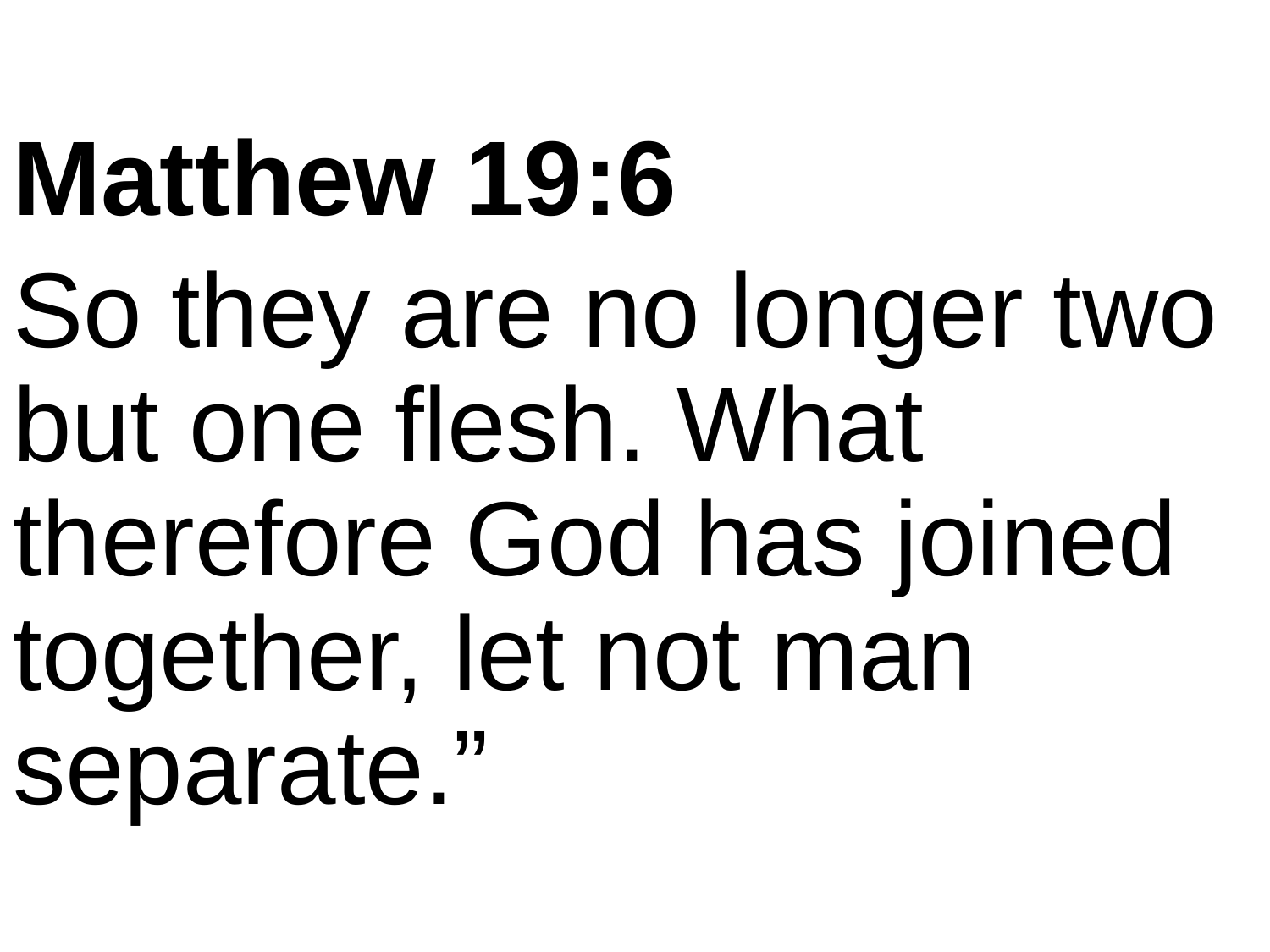

Matthew 19:6
So they are no longer two but one flesh. What therefore God has joined together, let not man separate.”